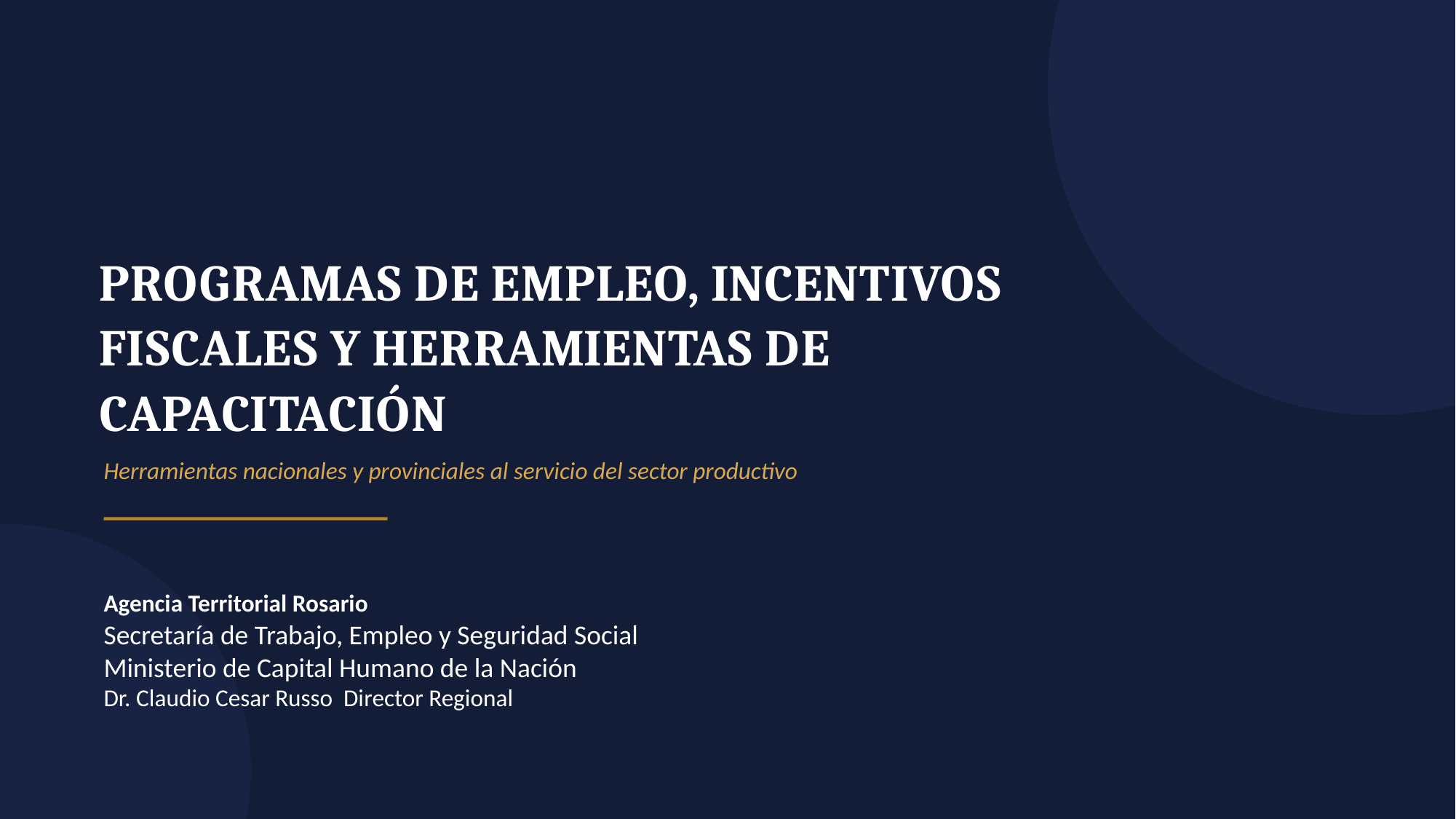

PROGRAMAS DE EMPLEO, INCENTIVOS
FISCALES Y HERRAMIENTAS DE
CAPACITACIÓN
Herramientas nacionales y provinciales al servicio del sector productivo

Agencia Territorial Rosario
Secretaría de Trabajo, Empleo y Seguridad Social
Ministerio de Capital Humano de la Nación
Dr. Claudio Cesar Russo  Director Regional